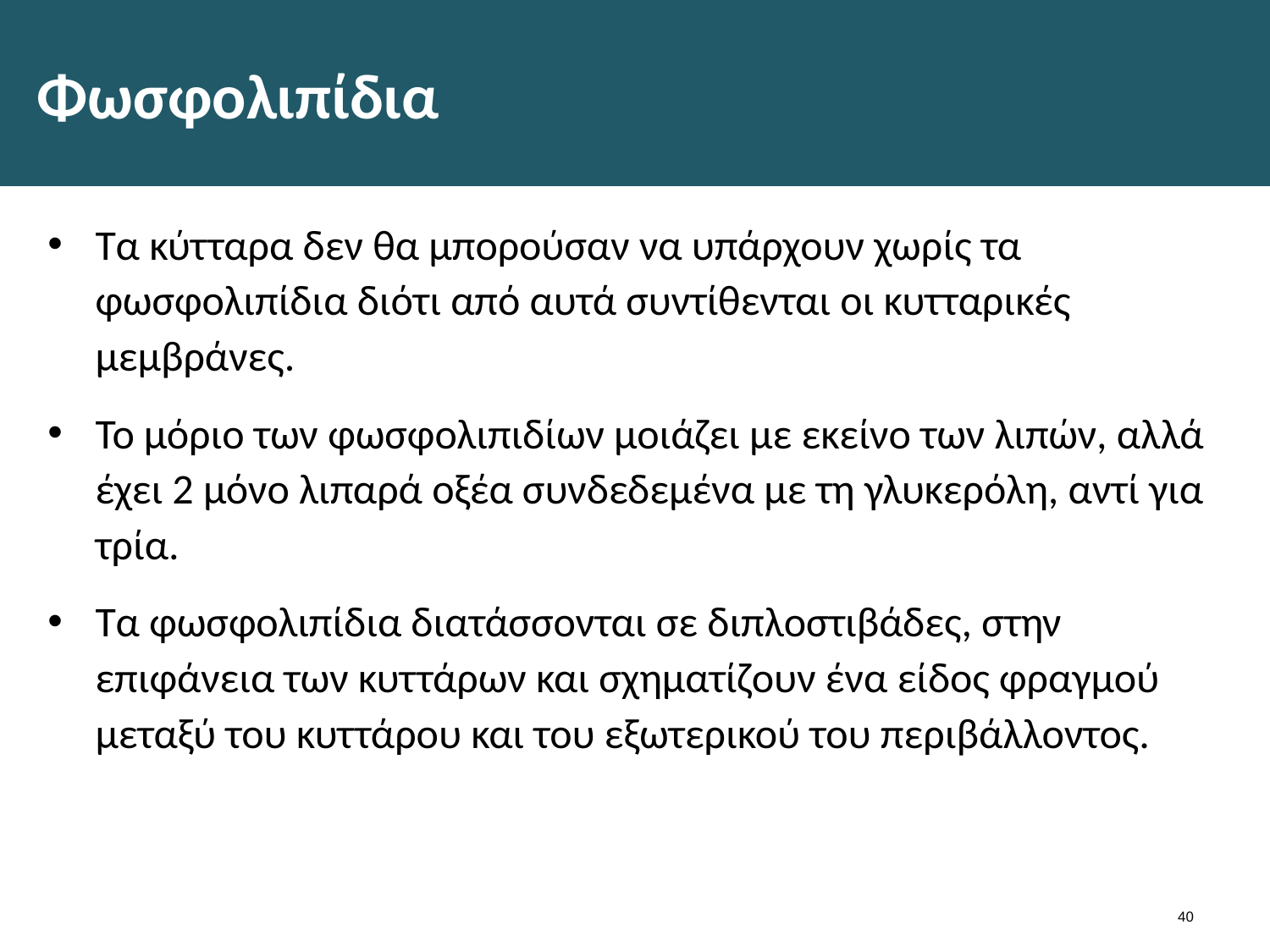

# Φωσφολιπίδια
Τα κύτταρα δεν θα μπορούσαν να υπάρχουν χωρίς τα φωσφολιπίδια διότι από αυτά συντίθενται οι κυτταρικές μεμβράνες.
Το μόριο των φωσφολιπιδίων μοιάζει με εκείνο των λιπών, αλλά έχει 2 μόνο λιπαρά οξέα συνδεδεμένα με τη γλυκερόλη, αντί για τρία.
Τα φωσφολιπίδια διατάσσονται σε διπλοστιβάδες, στην επιφάνεια των κυττάρων και σχηματίζουν ένα είδος φραγμού μεταξύ του κυττάρου και του εξωτερικού του περιβάλλοντος.

40